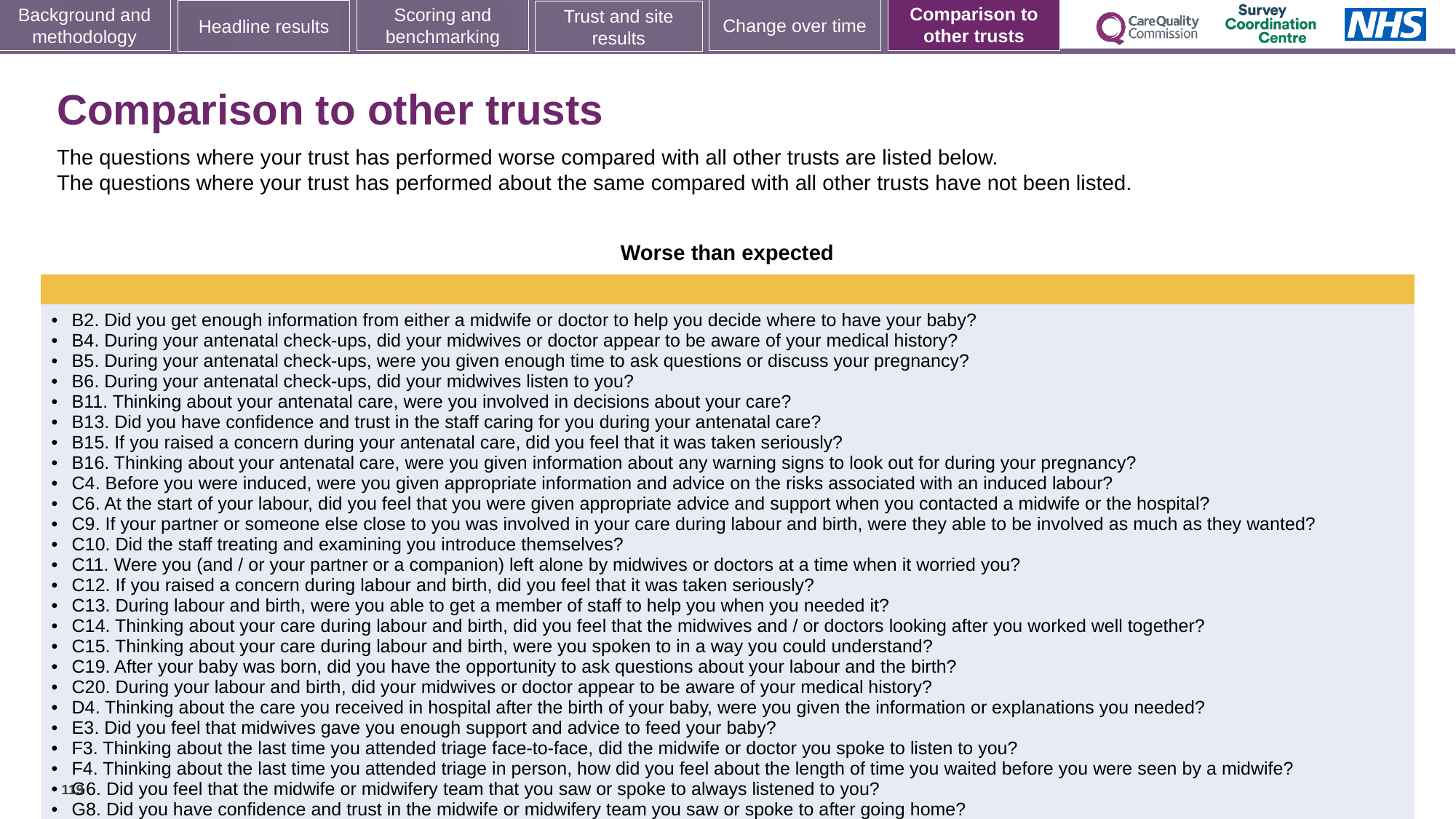

Comparison to other trusts
The questions where your trust has performed worse compared with all other trusts are listed below.
The questions where your trust has performed about the same compared with all other trusts have not been listed.
| Worse than expected |
| --- |
|  |
| B2. Did you get enough information from either a midwife or doctor to help you decide where to have your baby? B4. During your antenatal check-ups, did your midwives or doctor appear to be aware of your medical history? B5. During your antenatal check-ups, were you given enough time to ask questions or discuss your pregnancy? B6. During your antenatal check-ups, did your midwives listen to you? B11. Thinking about your antenatal care, were you involved in decisions about your care? B13. Did you have confidence and trust in the staff caring for you during your antenatal care? B15. If you raised a concern during your antenatal care, did you feel that it was taken seriously? B16. Thinking about your antenatal care, were you given information about any warning signs to look out for during your pregnancy? C4. Before you were induced, were you given appropriate information and advice on the risks associated with an induced labour? C6. At the start of your labour, did you feel that you were given appropriate advice and support when you contacted a midwife or the hospital? C9. If your partner or someone else close to you was involved in your care during labour and birth, were they able to be involved as much as they wanted? C10. Did the staff treating and examining you introduce themselves? C11. Were you (and / or your partner or a companion) left alone by midwives or doctors at a time when it worried you? C12. If you raised a concern during labour and birth, did you feel that it was taken seriously? C13. During labour and birth, were you able to get a member of staff to help you when you needed it? C14. Thinking about your care during labour and birth, did you feel that the midwives and / or doctors looking after you worked well together? C15. Thinking about your care during labour and birth, were you spoken to in a way you could understand? C19. After your baby was born, did you have the opportunity to ask questions about your labour and the birth? C20. During your labour and birth, did your midwives or doctor appear to be aware of your medical history? D4. Thinking about the care you received in hospital after the birth of your baby, were you given the information or explanations you needed? E3. Did you feel that midwives gave you enough support and advice to feed your baby? F3. Thinking about the last time you attended triage face-to-face, did the midwife or doctor you spoke to listen to you? F4. Thinking about the last time you attended triage in person, how did you feel about the length of time you waited before you were seen by a midwife? G6. Did you feel that the midwife or midwifery team that you saw or spoke to always listened to you? G8. Did you have confidence and trust in the midwife or midwifery team you saw or spoke to after going home? G16. In the four weeks after the birth of your baby, did you receive help and advice from midwives about your baby’s health and progress? |
119